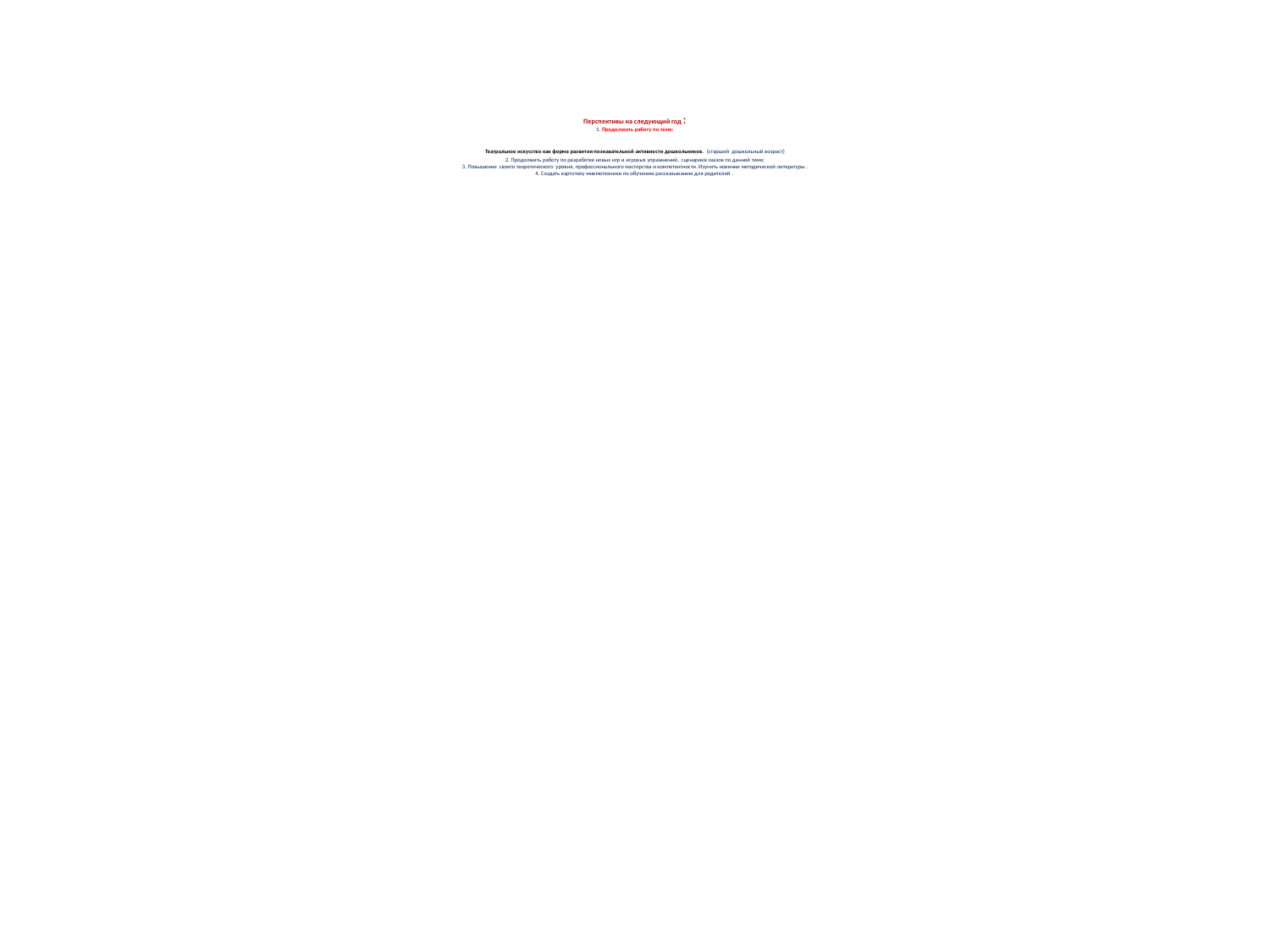

# Перспективы на следующий год : 1. Продолжить работу по теме: Театральное искусство как форма развития познавательной активности дошкольников. (старший  дошкольный возраст) 2. Продолжить работу по разработке новых игр и игровых упражнений,  сценариев сказок по данной теме; 3. Повышение  своего теоретического  уровня, профессионального мастерства и компетентности. Изучить новинки методической литературы . 4. Создать картотеку мнемотехники по обучению рассказыванию для родителей .